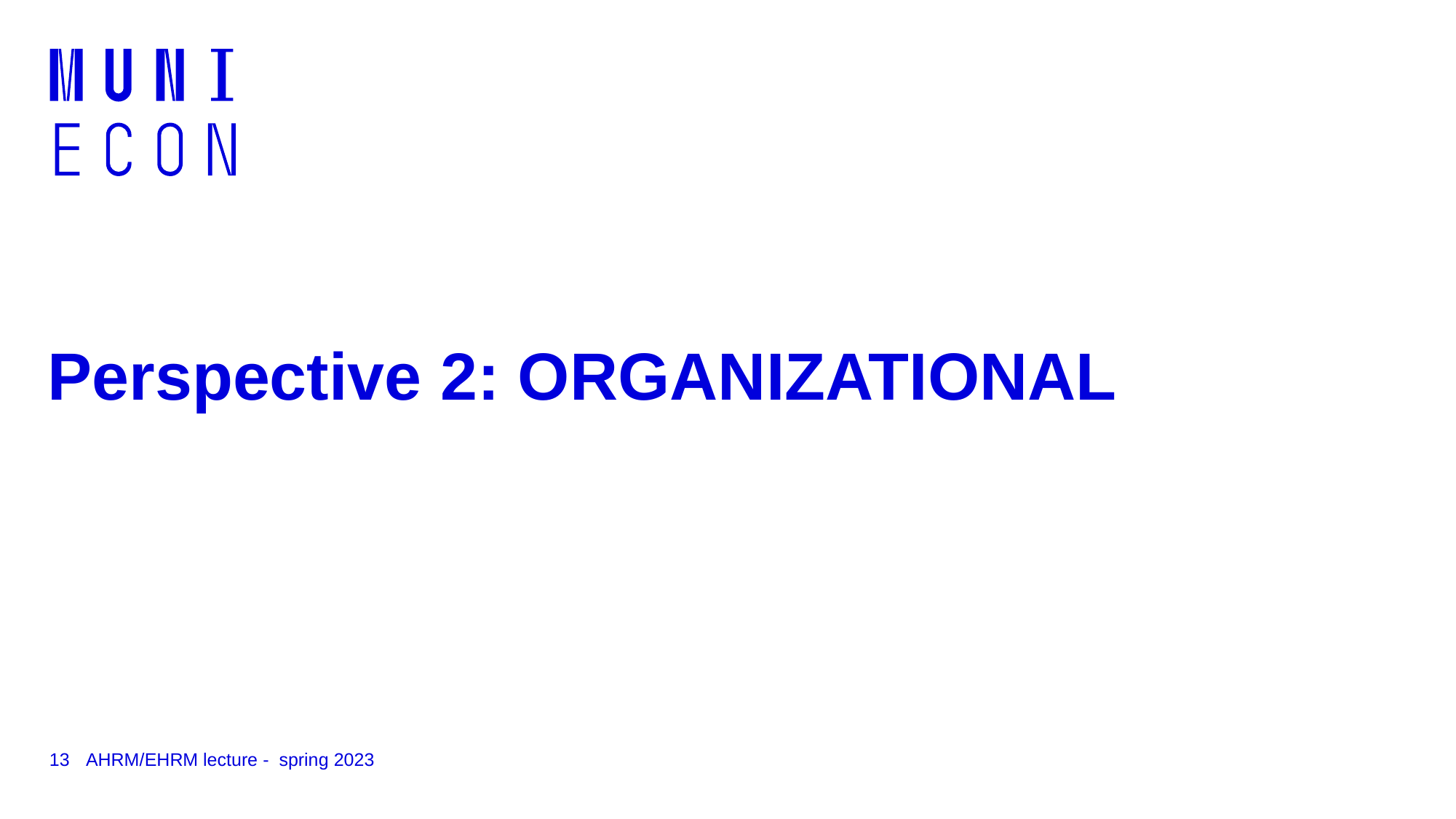

# Perspective 2: ORGANIZATIONAL

13
AHRM/EHRM lecture -  spring 2023